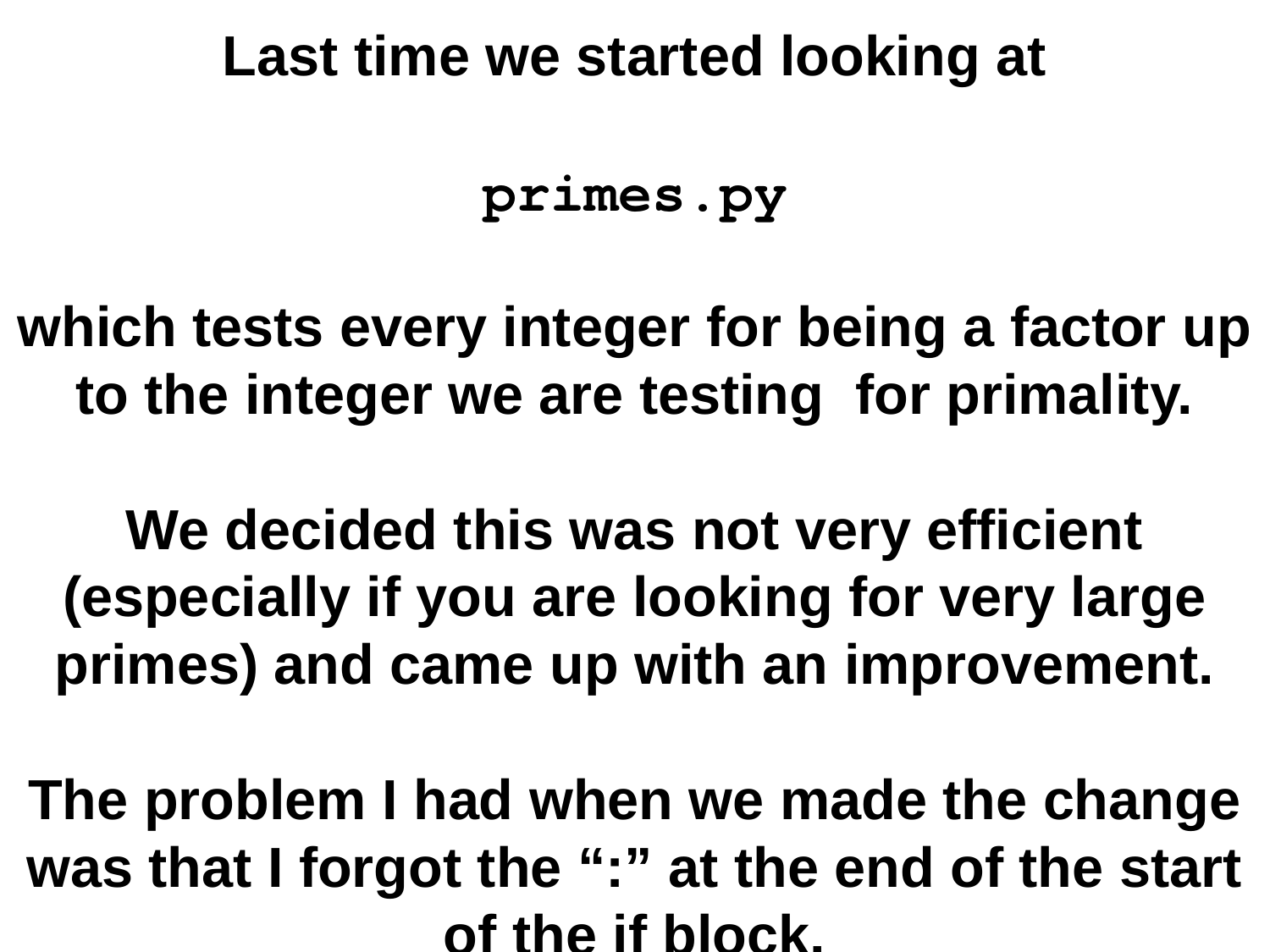

Last time we started looking at

primes.py

which tests every integer for being a factor up to the integer we are testing  for primality.

We decided this was not very efficient (especially if you are looking for very large primes) and came up with an improvement.

The problem I had when we made the change was that I forgot the “:” at the end of the start of the if block.